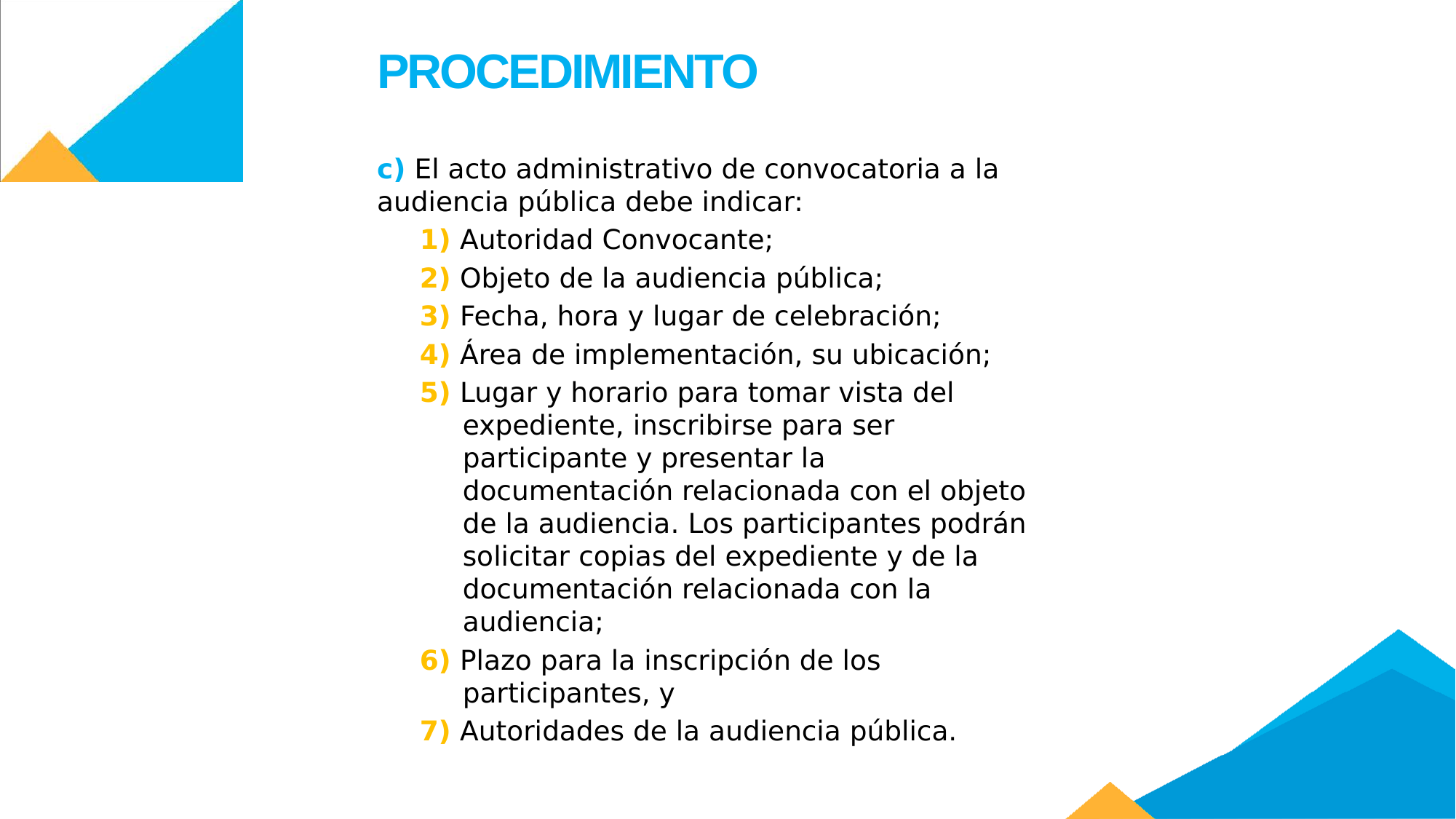

PROCEDIMIENTO
c) El acto administrativo de convocatoria a la audiencia pública debe indicar:
1) Autoridad Convocante;
2) Objeto de la audiencia pública;
3) Fecha, hora y lugar de celebración;
4) Área de implementación, su ubicación;
5) Lugar y horario para tomar vista del expediente, inscribirse para ser participante y presentar la documentación relacionada con el objeto de la audiencia. Los participantes podrán solicitar copias del expediente y de la documentación relacionada con la audiencia;
6) Plazo para la inscripción de los participantes, y
7) Autoridades de la audiencia pública.